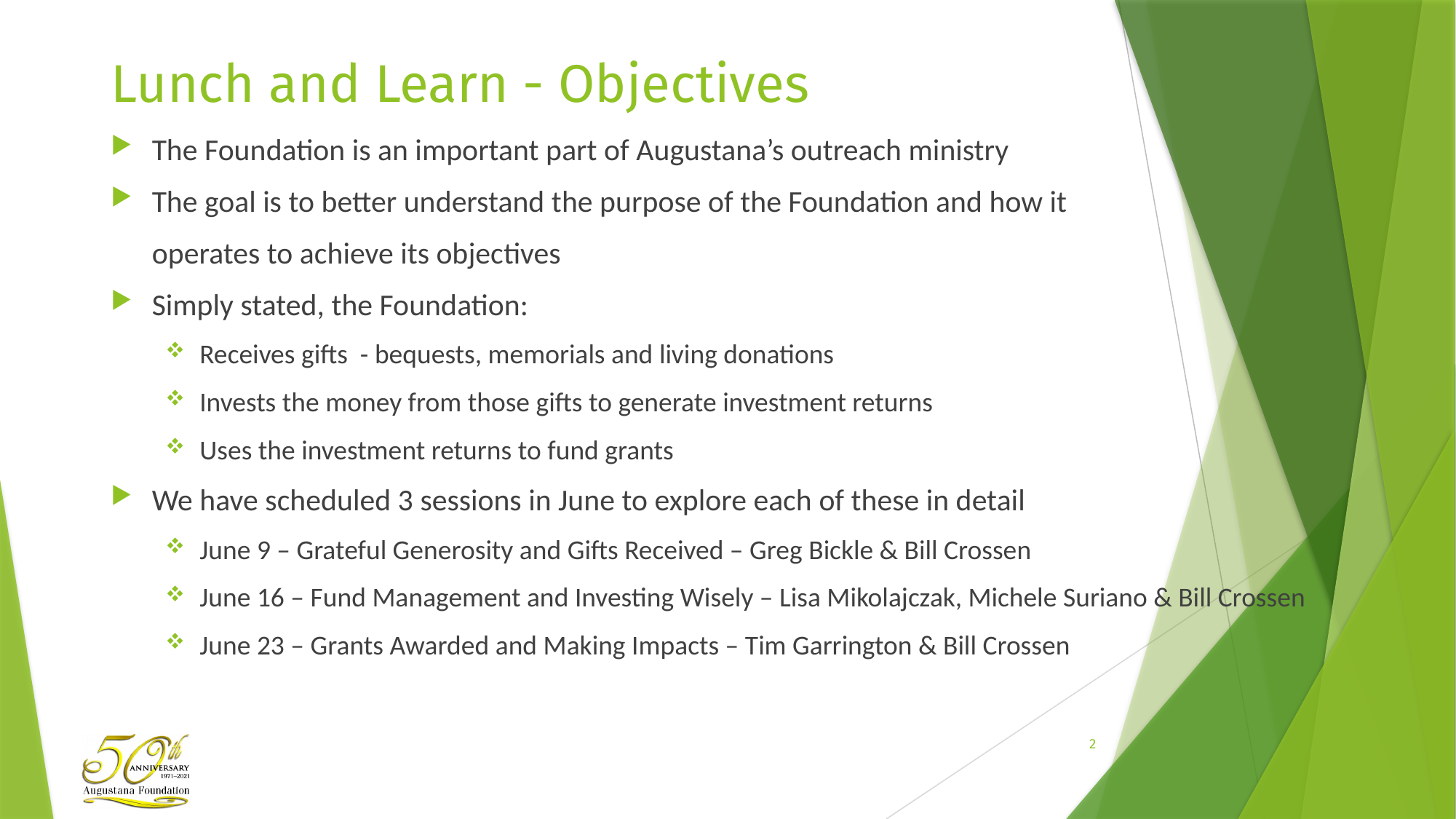

# Lunch and Learn - Objectives
The Foundation is an important part of Augustana’s outreach ministry
The goal is to better understand the purpose of the Foundation and how it
operates to achieve its objectives
Simply stated, the Foundation:
Receives gifts  - bequests, memorials and living donations
Invests the money from those gifts to generate investment returns
Uses the investment returns to fund grants
We have scheduled 3 sessions in June to explore each of these in detail
June 9 – Grateful Generosity and Gifts Received – Greg Bickle & Bill Crossen
June 16 – Fund Management and Investing Wisely – Lisa Mikolajczak, Michele Suriano & Bill Crossen
June 23 – Grants Awarded and Making Impacts – Tim Garrington & Bill Crossen
2